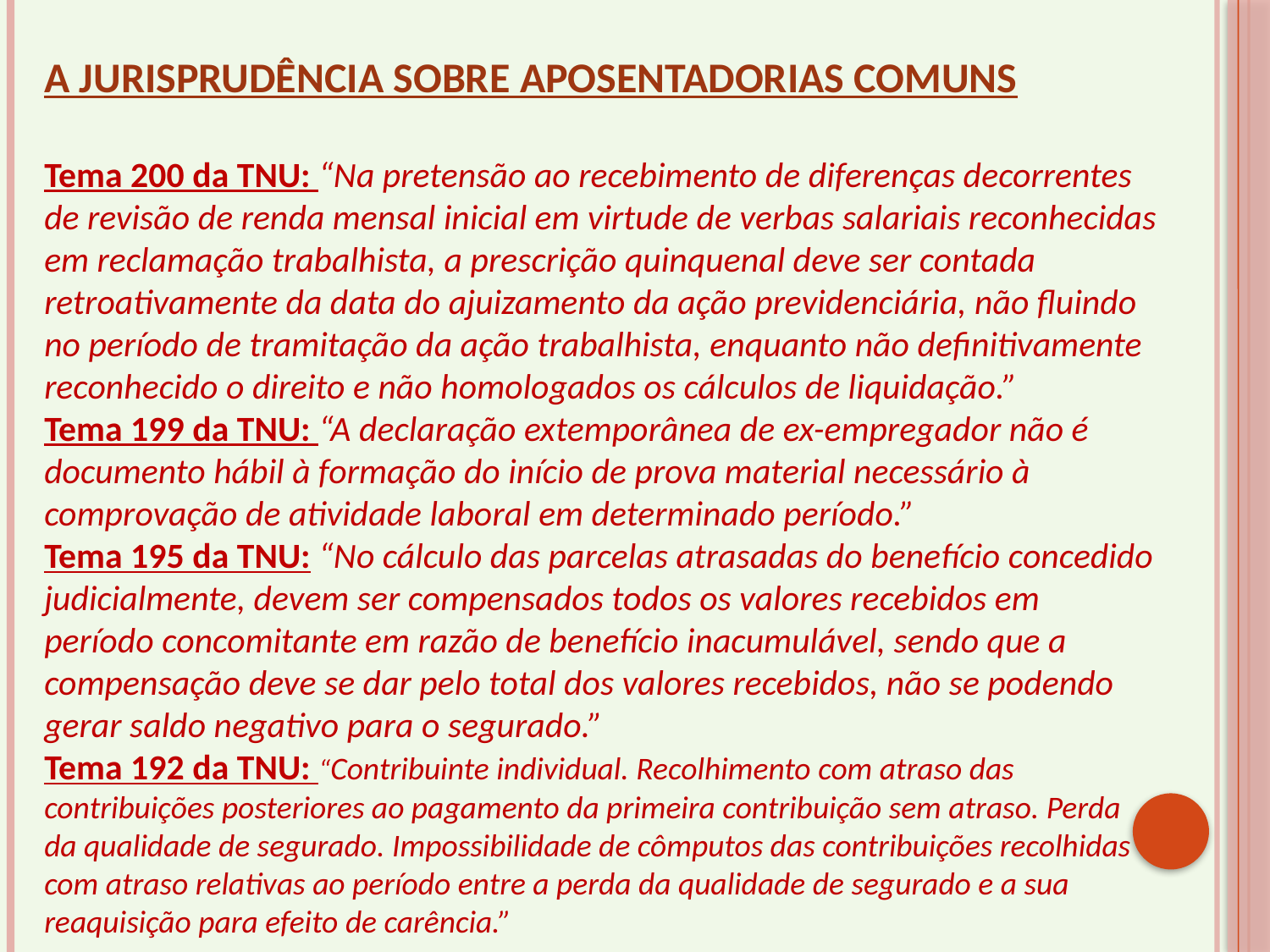

A JURISPRUDÊNCIA SOBRE APOSENTADORIAS COMUNS

Tema 200 da TNU: “Na pretensão ao recebimento de diferenças decorrentes de revisão de renda mensal inicial em virtude de verbas salariais reconhecidas em reclamação trabalhista, a prescrição quinquenal deve ser contada retroativamente da data do ajuizamento da ação previdenciária, não fluindo no período de tramitação da ação trabalhista, enquanto não definitivamente reconhecido o direito e não homologados os cálculos de liquidação.”
Tema 199 da TNU: “A declaração extemporânea de ex-empregador não é documento hábil à formação do início de prova material necessário à comprovação de atividade laboral em determinado período.”
Tema 195 da TNU: “No cálculo das parcelas atrasadas do benefício concedido judicialmente, devem ser compensados todos os valores recebidos em período concomitante em razão de benefício inacumulável, sendo que a compensação deve se dar pelo total dos valores recebidos, não se podendo gerar saldo negativo para o segurado.”
Tema 192 da TNU: “Contribuinte individual. Recolhimento com atraso das contribuições posteriores ao pagamento da primeira contribuição sem atraso. Perda da qualidade de segurado. Impossibilidade de cômputos das contribuições recolhidas com atraso relativas ao período entre a perda da qualidade de segurado e a sua reaquisição para efeito de carência.”